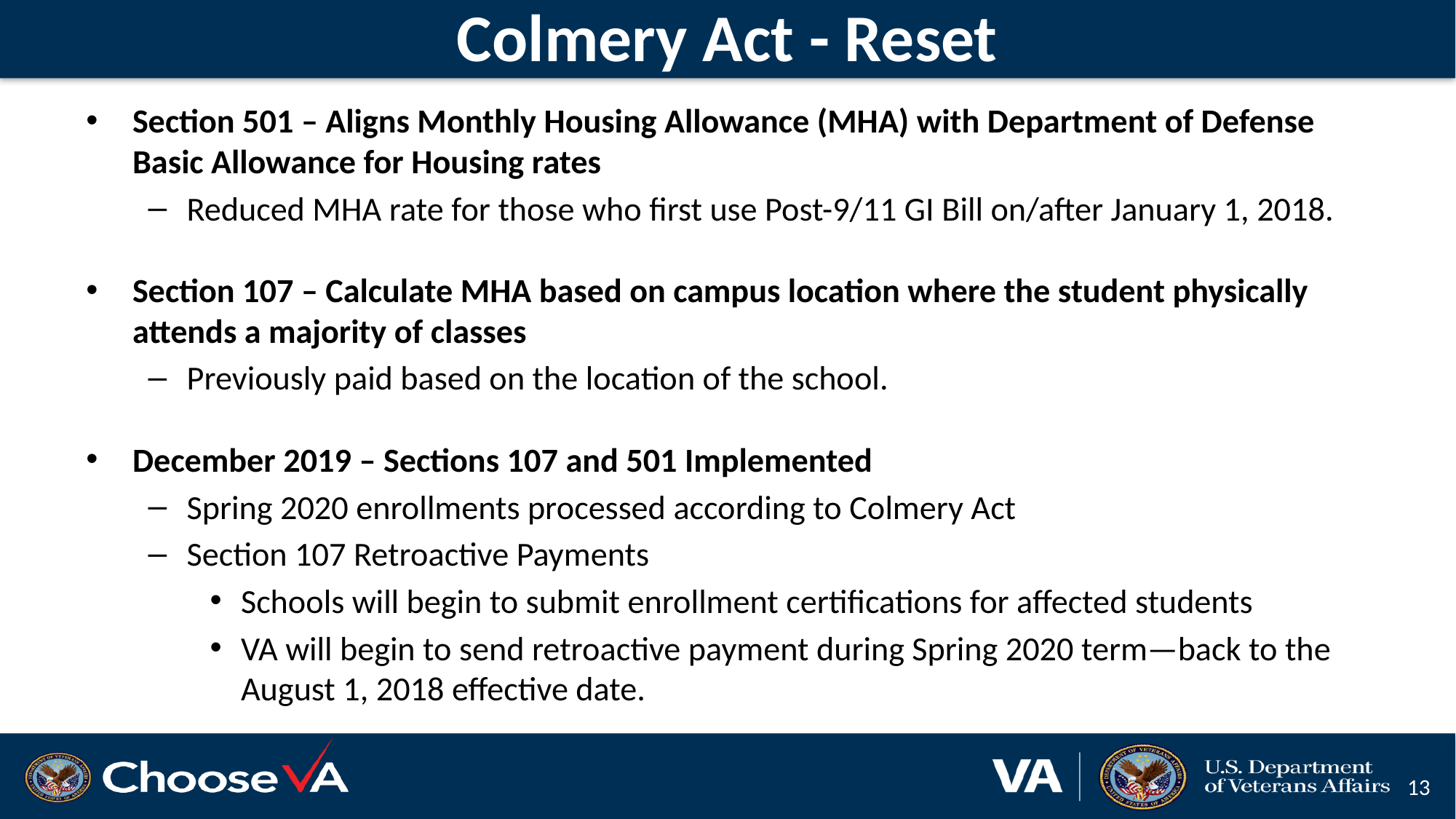

# Colmery Act - Reset
Section 501 – Aligns Monthly Housing Allowance (MHA) with Department of Defense Basic Allowance for Housing rates
Reduced MHA rate for those who first use Post-9/11 GI Bill on/after January 1, 2018.

Section 107 – Calculate MHA based on campus location where the student physically attends a majority of classes
Previously paid based on the location of the school.

December 2019 – Sections 107 and 501 Implemented
Spring 2020 enrollments processed according to Colmery Act
Section 107 Retroactive Payments
Schools will begin to submit enrollment certifications for affected students
VA will begin to send retroactive payment during Spring 2020 term—back to the August 1, 2018 effective date.
13